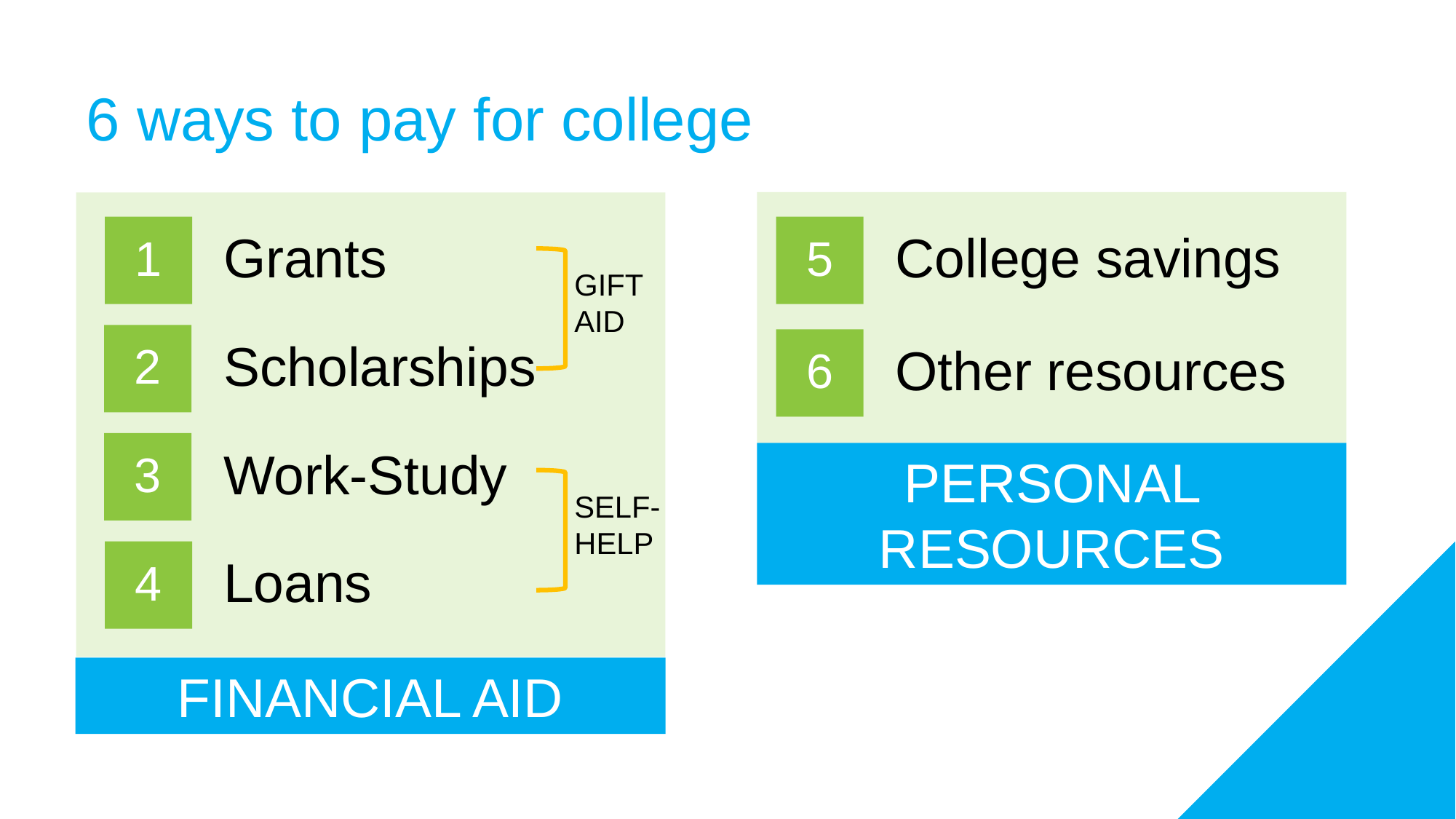

# 6 ways to pay for college

1
5
College savings
Grants

GIFT
AID
2
Scholarships
6
Other resources
3
Work-Study
PERSONAL RESOURCES

SELF-HELP
4

Loans
FINANCIAL AID